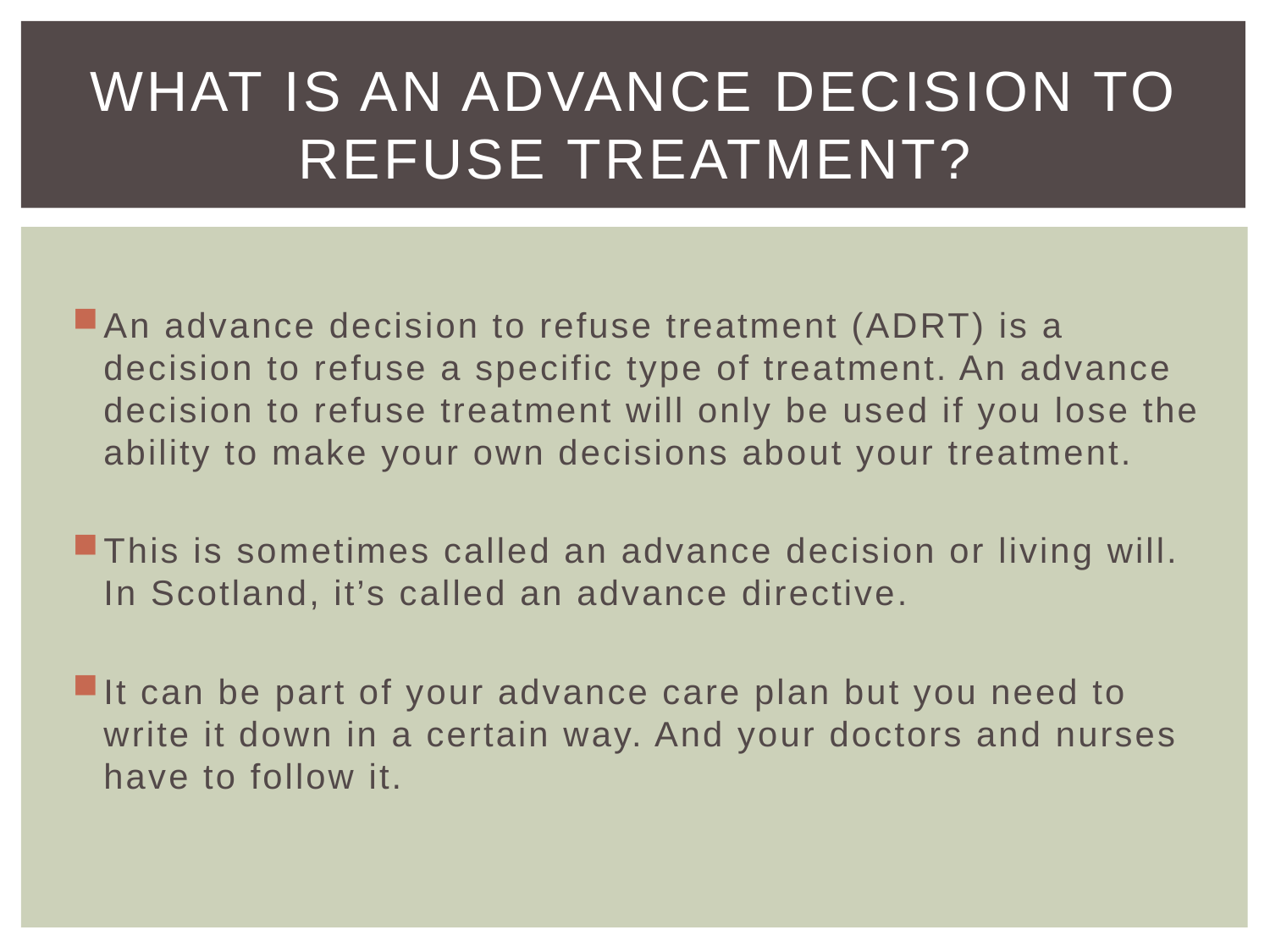

# What is an advance decision to refuse treatment?
An advance decision to refuse treatment (ADRT) is a decision to refuse a specific type of treatment. An advance decision to refuse treatment will only be used if you lose the ability to make your own decisions about your treatment.

This is sometimes called an advance decision or living will. In Scotland, it’s called an advance directive.

It can be part of your advance care plan but you need to write it down in a certain way. And your doctors and nurses have to follow it.